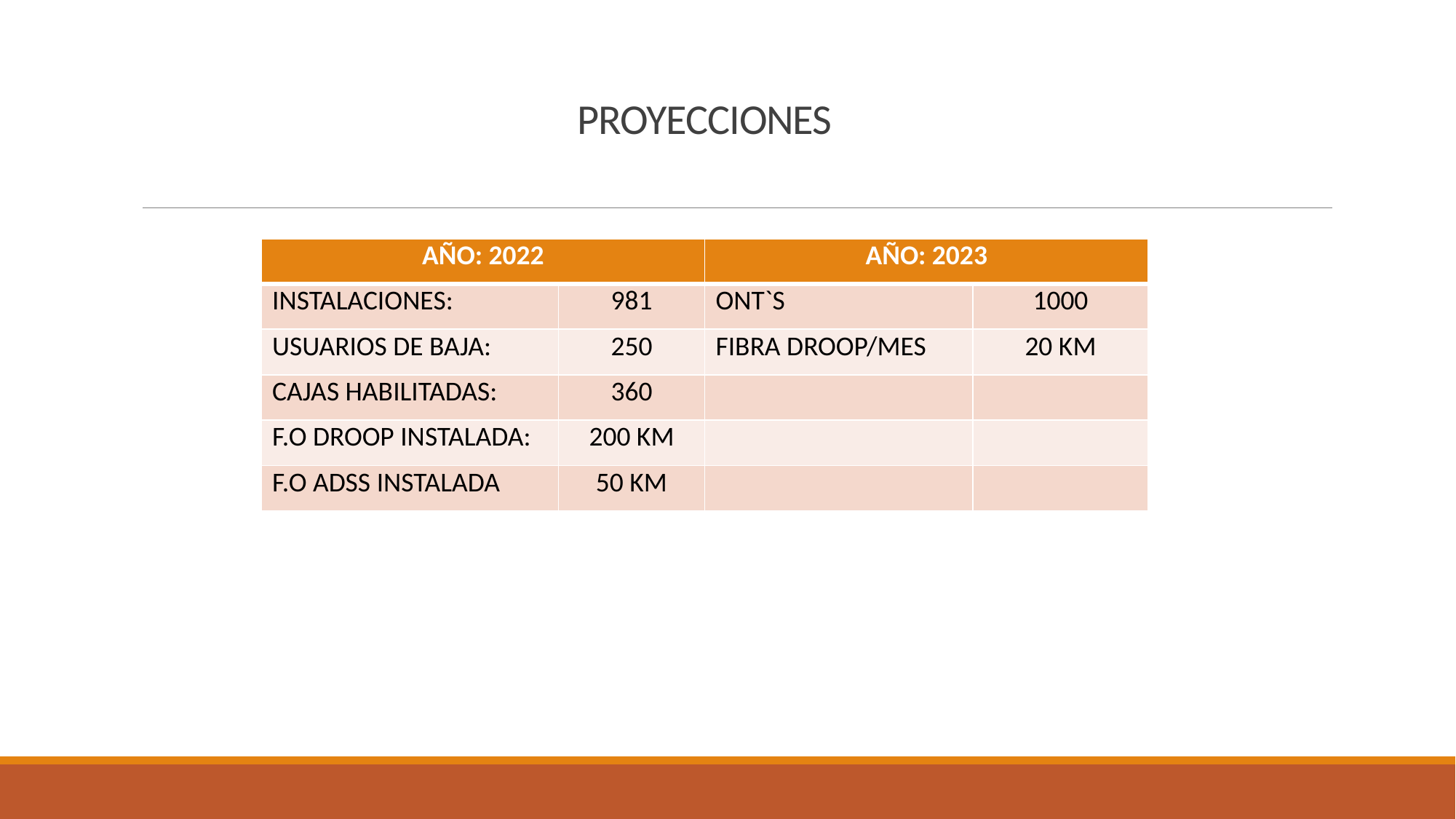

# PROYECCIONES
| AÑO: 2022 |  | AÑO: 2023 |  |
| --- | --- | --- | --- |
| INSTALACIONES: | 981 | ONT`S | 1000 |
| USUARIOS DE BAJA: | 250 | FIBRA DROOP/MES | 20 KM |
| CAJAS HABILITADAS: | 360 |  |  |
| F.O DROOP INSTALADA: | 200 KM |  |  |
| F.O ADSS INSTALADA | 50 KM |  |  |